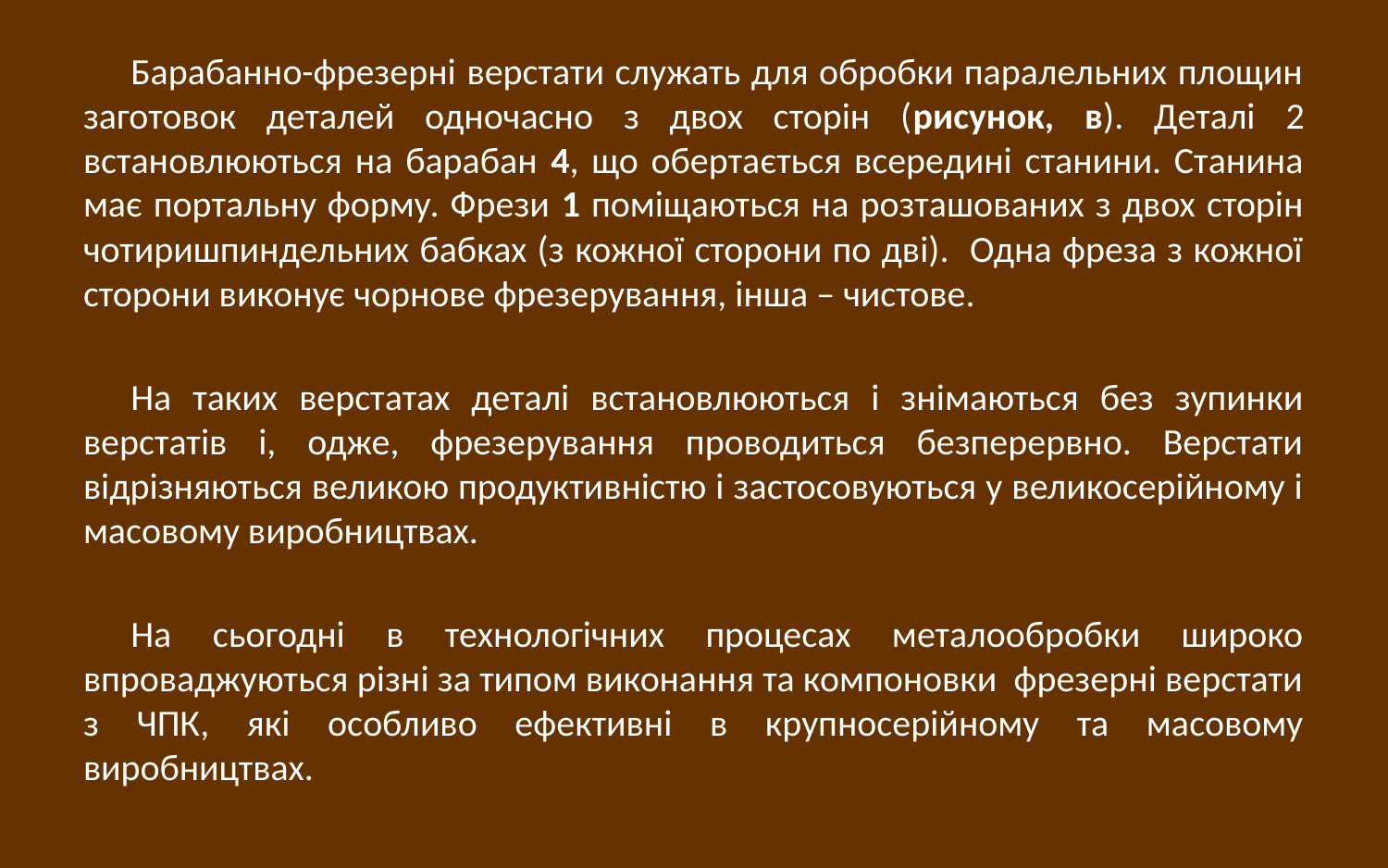

Барабанно-фрезерні верстати служать для обробки паралельних площин заготовок деталей одночасно з двох сторін (рисунок, в). Деталі 2 встановлюються на барабан 4, що обертається всередині станини. Станина має портальну форму. Фрези 1 поміщаються на розташованих з двох сторін чотиришпиндельних бабках (з кожної сторони по дві).  Одна фреза з кожної сторони виконує чорнове фрезерування, інша – чистове.

На таких верстатах деталі встановлюються і знімаються без зупинки верстатів і, одже, фрезерування проводиться безперервно. Верстати відрізняються великою продуктивністю і застосовуються у великосерійному і масовому виробництвах.

На сьогодні в технологічних процесах металообробки широко впроваджуються різні за типом виконання та компоновки  фрезерні верстати з ЧПК, які особливо ефективні в крупносерійному та масовому виробництвах.